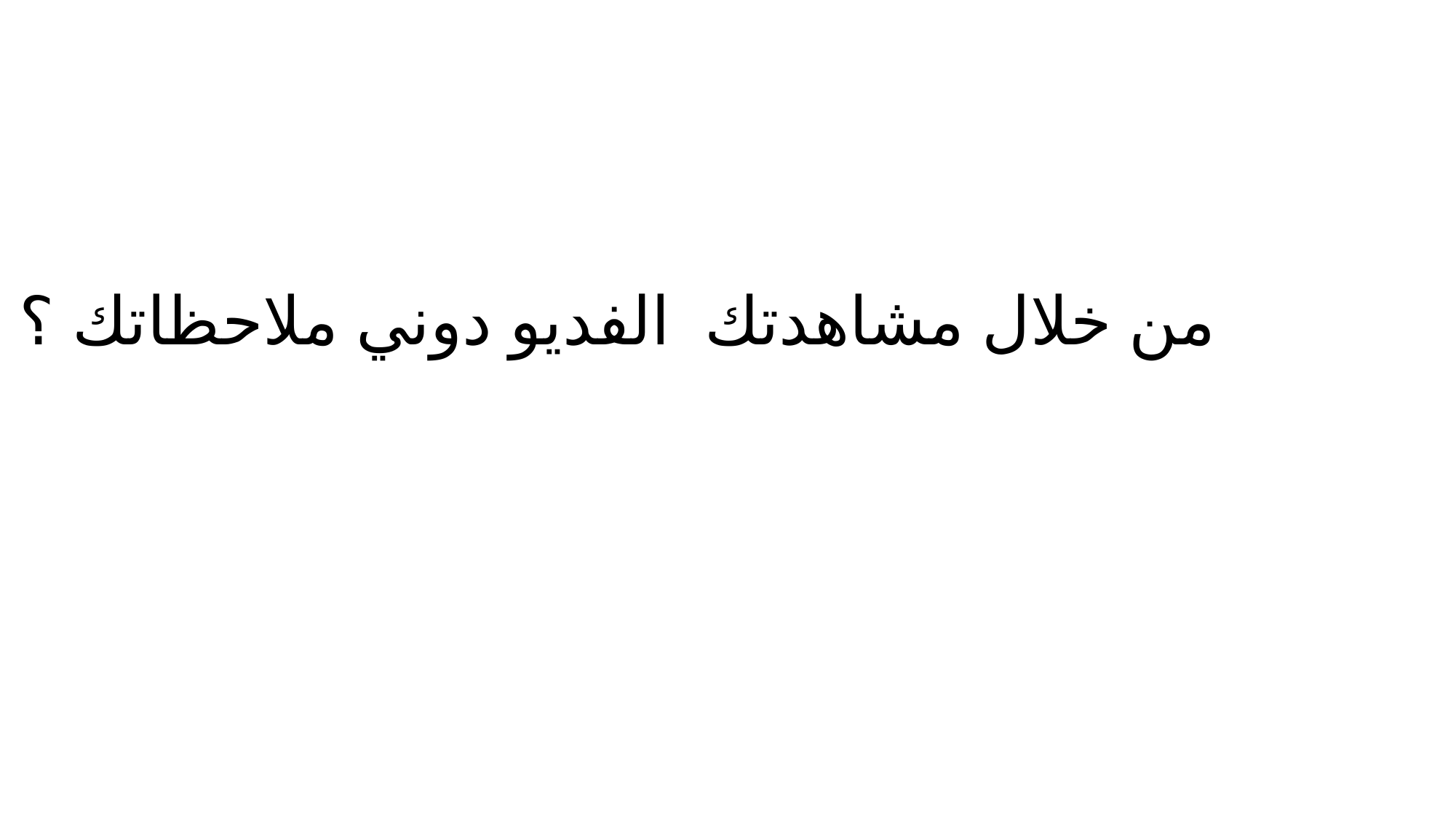

# من خلال مشاهدتك  الفديو دوني ملاحظاتك ؟